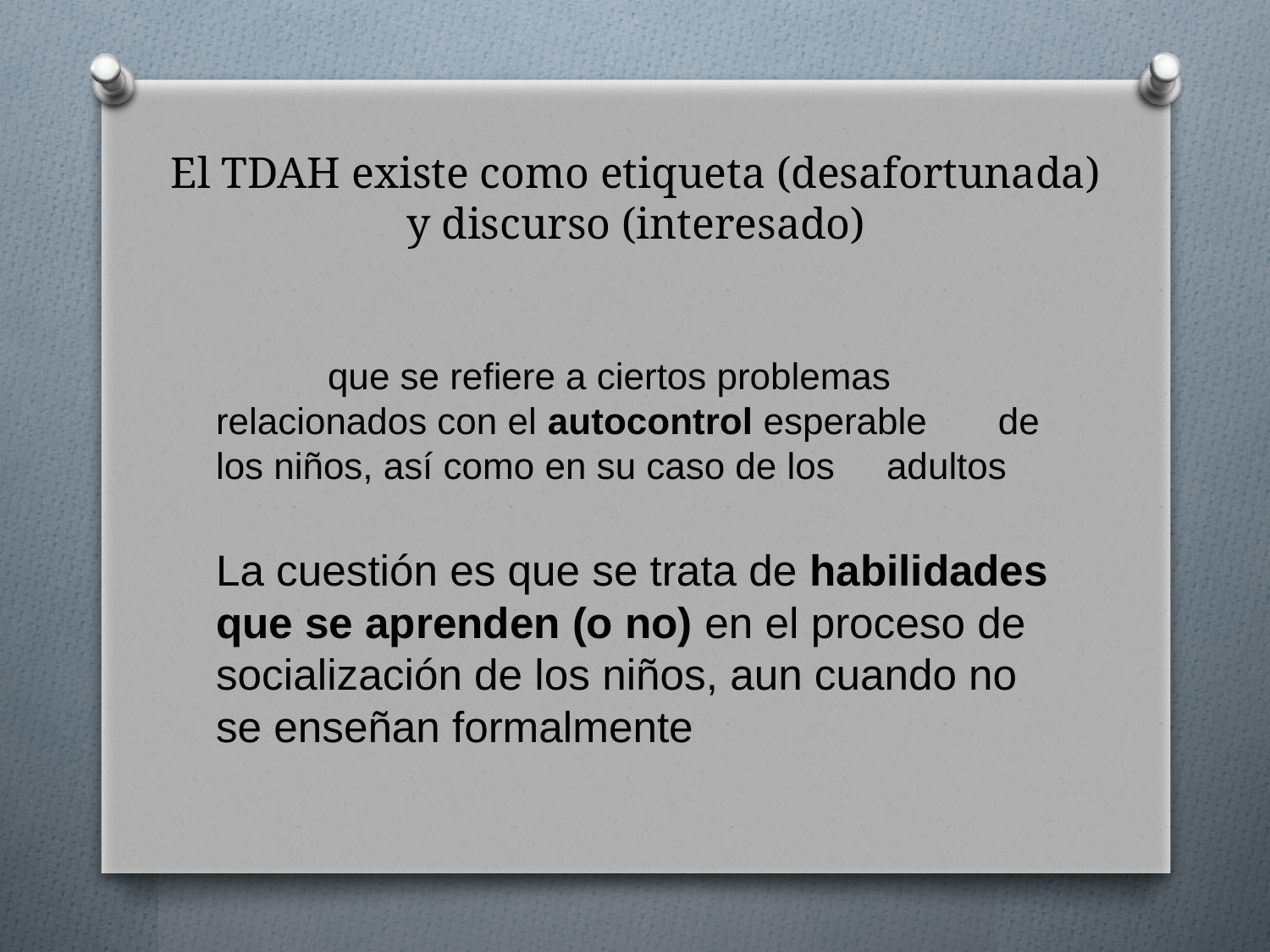

# El TDAH existe como etiqueta (desafortunada) y discurso (interesado)

	que se refiere a ciertos problemas 	relacionados con el autocontrol esperable 	de los niños, así como en su caso de los 	adultos

La cuestión es que se trata de habilidades que se aprenden (o no) en el proceso de socialización de los niños, aun cuando no se enseñan formalmente